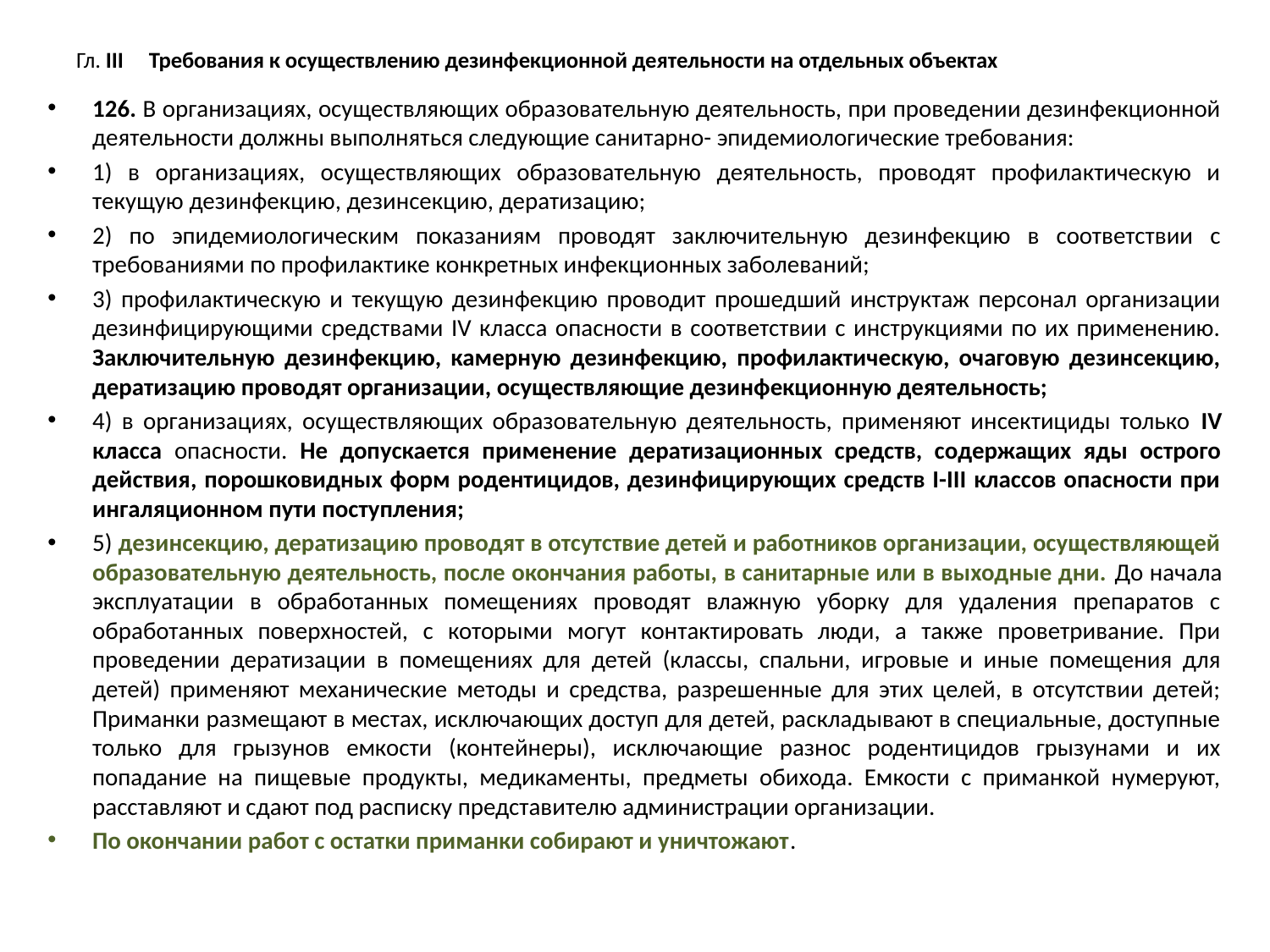

# Гл. III     Требования к осуществлению дезинфекционной деятельности на отдельных объектах
126. В организациях, осуществляющих образовательную деятельность, при проведении дезинфекционной деятельности должны выполняться следующие санитарно- эпидемиологические требования:
1) в организациях, осуществляющих образовательную деятельность, проводят профилактическую и текущую дезинфекцию, дезинсекцию, дератизацию;
2) по эпидемиологическим показаниям проводят заключительную дезинфекцию в соответствии с требованиями по профилактике конкретных инфекционных заболеваний;
3) профилактическую и текущую дезинфекцию проводит прошедший инструктаж персонал организации дезинфицирующими средствами IV класса опасности в соответствии с инструкциями по их применению. Заключительную дезинфекцию, камерную дезинфекцию, профилактическую, очаговую дезинсекцию, дератизацию проводят организации, осуществляющие дезинфекционную деятельность;
4) в организациях, осуществляющих образовательную деятельность, применяют инсектициды только IV класса опасности. Не допускается применение дератизационных средств, содержащих яды острого действия, порошковидных форм родентицидов, дезинфицирующих средств I-III классов опасности при ингаляционном пути поступления;
5) дезинсекцию, дератизацию проводят в отсутствие детей и работников организации, осуществляющей образовательную деятельность, после окончания работы, в санитарные или в выходные дни. До начала эксплуатации в обработанных помещениях проводят влажную уборку для удаления препаратов с обработанных поверхностей, с которыми могут контактировать люди, а также проветривание. При проведении дератизации в помещениях для детей (классы, спальни, игровые и иные помещения для детей) применяют механические методы и средства, разрешенные для этих целей, в отсутствии детей; Приманки размещают в местах, исключающих доступ для детей, раскладывают в специальные, доступные только для грызунов емкости (контейнеры), исключающие разнос родентицидов грызунами и их попадание на пищевые продукты, медикаменты, предметы обихода. Емкости с приманкой нумеруют, расставляют и сдают под расписку представителю администрации организации.
По окончании работ с остатки приманки собирают и уничтожают.